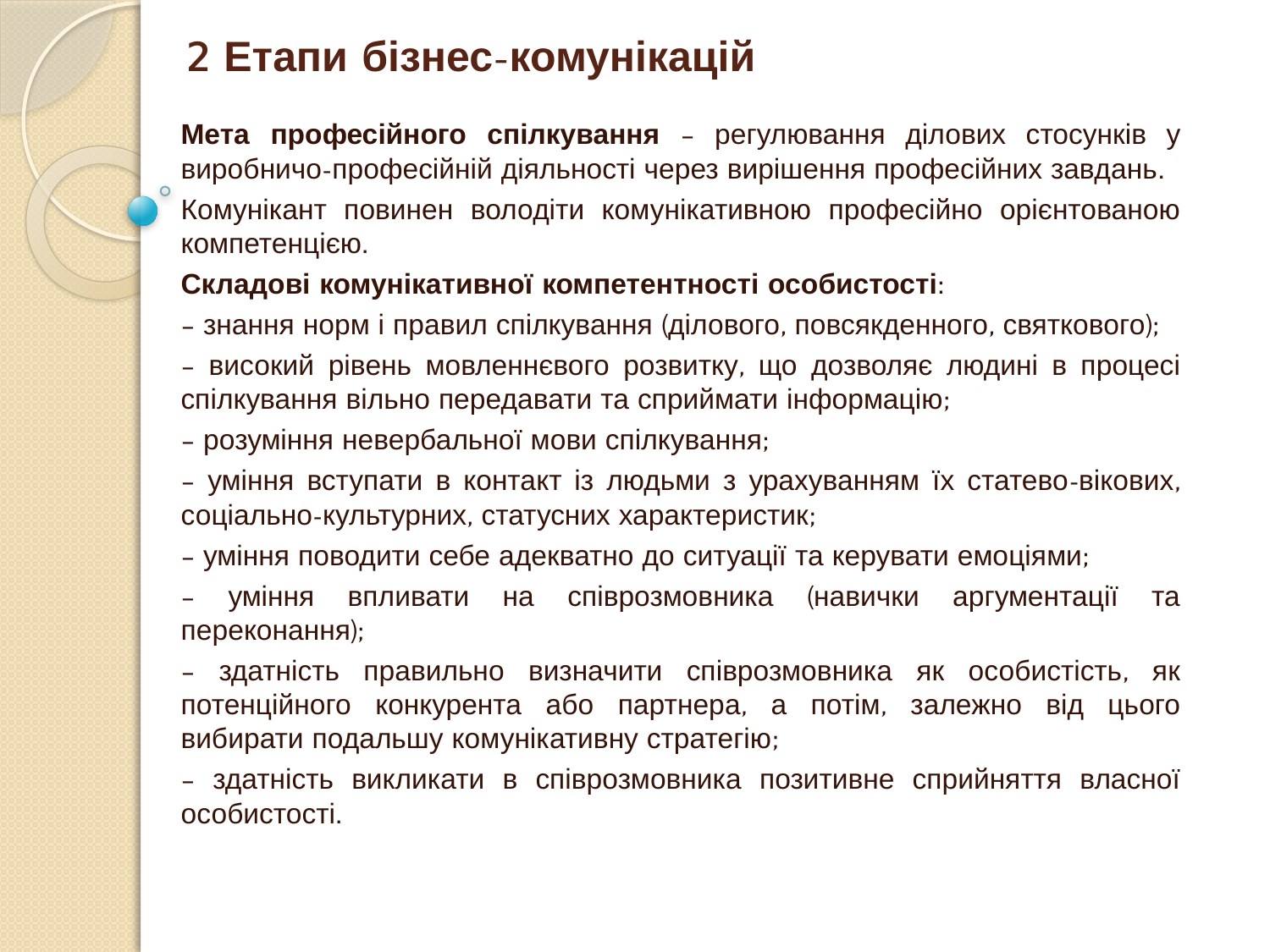

# 2 Етапи бізнес-комунікацій
Мета професійного спілкування – регулювання ділових стосунків у виробничо-професійній діяльності через вирішення професійних завдань.
Комунікант повинен володіти комунікативною професійно орієнтованою компетенцією.
Складові комунікативної компетентності особистості:
– знання норм і правил спілкування (ділового, повсякденного, святкового);
– високий рівень мовленнєвого розвитку, що дозволяє людині в процесі спілкування вільно передавати та сприймати інформацію;
– розуміння невербальної мови спілкування;
– уміння вступати в контакт із людьми з урахуванням їх статево-вікових, соціально-культурних, статусних характеристик;
– уміння поводити себе адекватно до ситуації та керувати емоціями;
– уміння впливати на співрозмовника (навички аргументації та переконання);
– здатність правильно визначити співрозмовника як особистість, як потенційного конкурента або партнера, а потім, залежно від цього вибирати подальшу комунікативну стратегію;
– здатність викликати в співрозмовника позитивне сприйняття власної особистості.